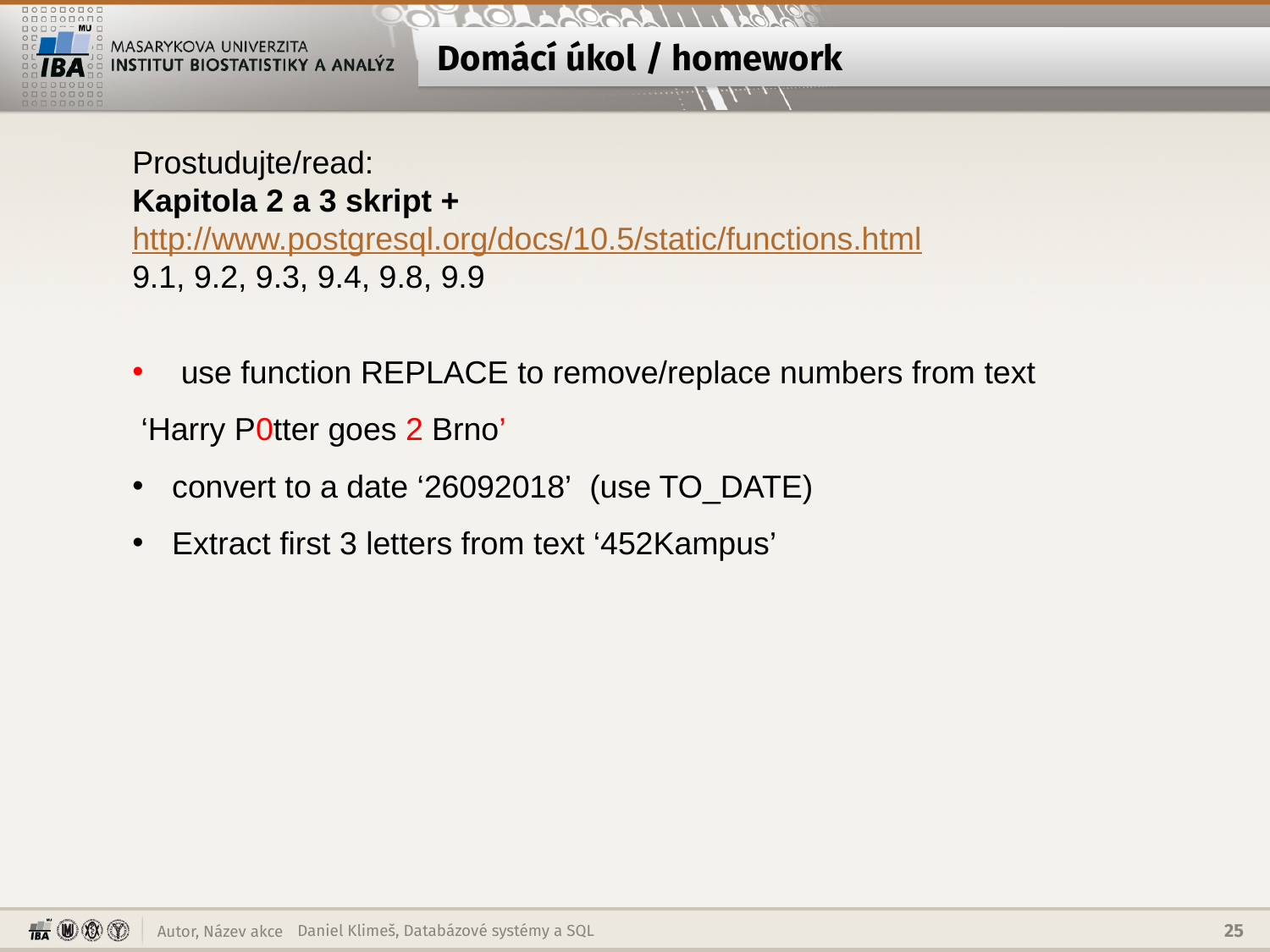

# Domácí úkol / homework
Prostudujte/read:
Kapitola 2 a 3 skript +
http://www.postgresql.org/docs/10.5/static/functions.html
9.1, 9.2, 9.3, 9.4, 9.8, 9.9

 use function REPLACE to remove/replace numbers from text
 ‘Harry P0tter goes 2 Brno’
convert to a date ‘26092018’  (use TO_DATE)
Extract first 3 letters from text ‘452Kampus’

Daniel Klimeš, Databázové systémy a SQL
25